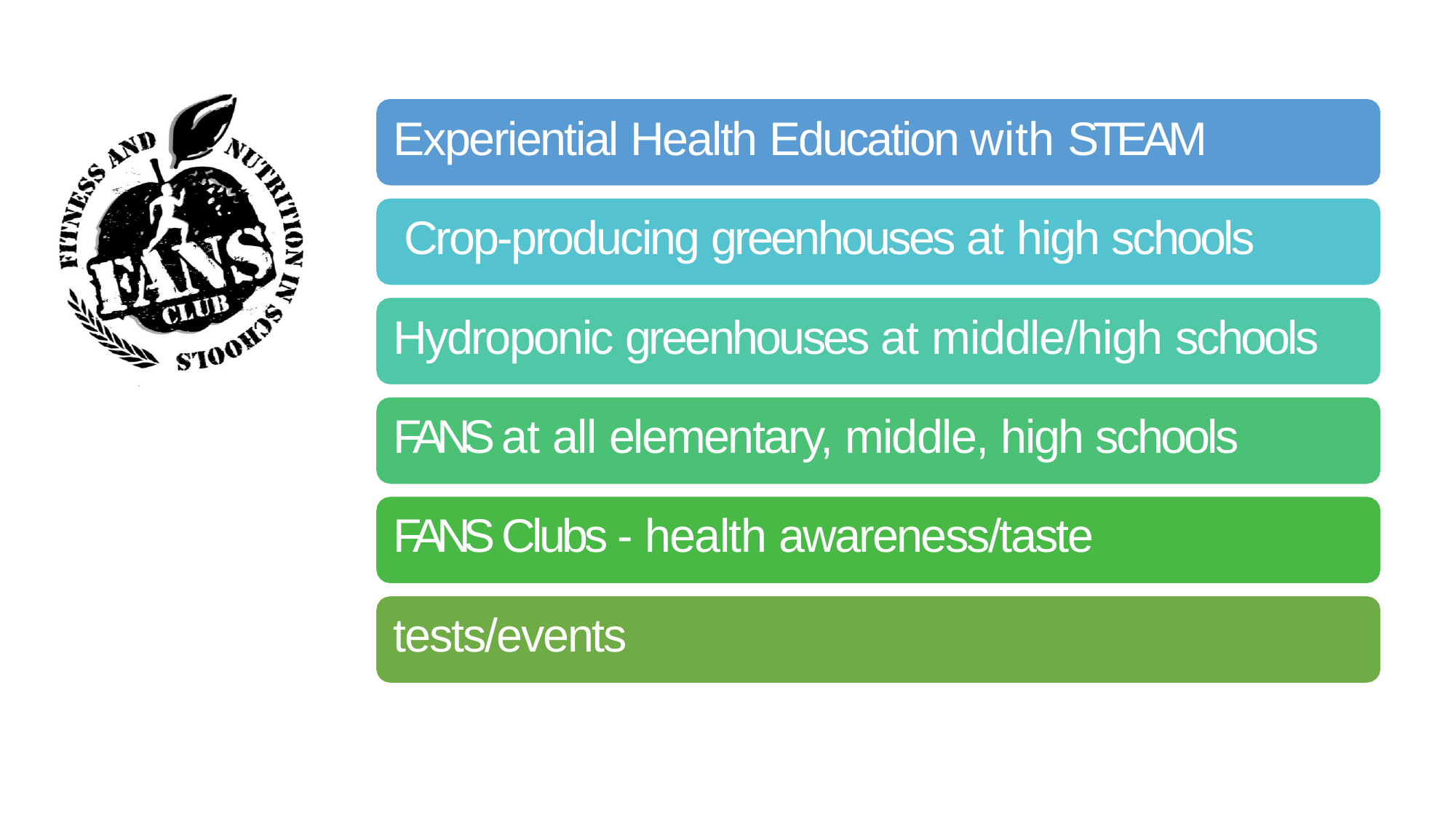

Experiential Health Education with STEAM
Crop-producing greenhouses at high schools  Hydroponic greenhouses at middle/high schools  FANS at all elementary, middle, high schools  FANS Clubs - health awareness/taste tests/events

Health Educator – Vaping/Smoking/Drug Dangers